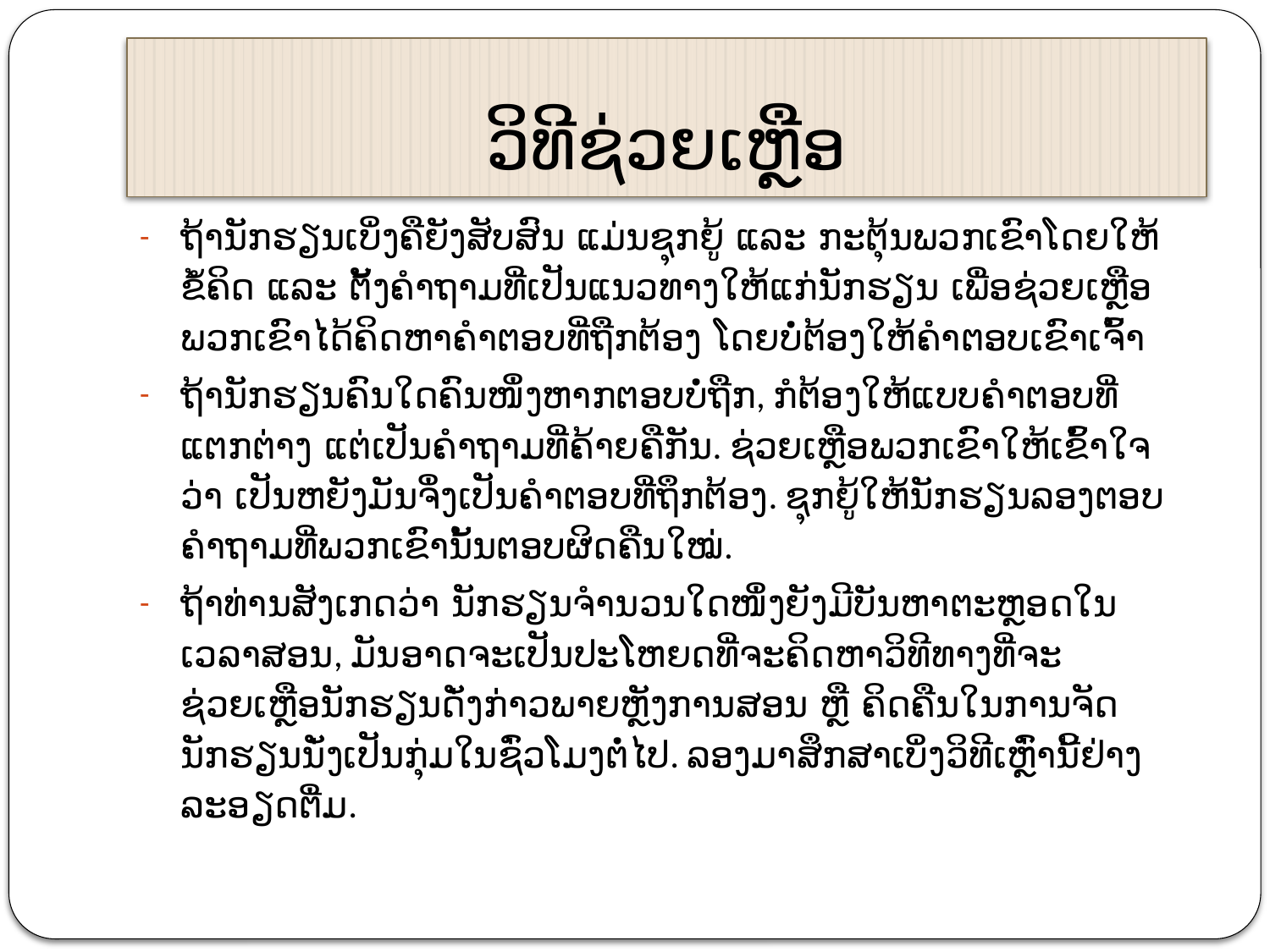

# ວິທີຊ່ວຍເຫຼືອ
ຖ້ານັກຮຽນເບິ່ງຄືຍັງສັບສົນ ແມ່ນຊຸກຍູ້ ແລະ ກະຕຸ້ນພວກເຂົາໂດຍໃຫ້ຂໍ້ຄິດ ແລະ ຕັ້ງຄຳຖາມທີ່ເປັນແນວທາງໃຫ້ແກ່ນັກຮຽນ ເພື່ອຊ່ວຍເຫຼືອພວກເຂົາໄດ້ຄິດຫາຄໍາຕອບທີ່ຖືກຕ້ອງ ໂດຍບໍ່ຕ້ອງໃຫ້ຄໍາຕອບເຂົາເຈົ້າ
ຖ້ານັກຮຽນຄົນໃດຄົນໜຶ່ງຫາກຕອບບໍ່ຖືກ, ກໍຕ້ອງໃຫ້ແບບຄຳຕອບທີ່ແຕກຕ່າງ ແຕ່ເປັນຄຳຖາມທີ່ຄ້າຍຄືກັນ. ຊ່ວຍເຫຼືອພວກເຂົາໃຫ້ເຂົ້າໃຈວ່າ ເປັນຫຍັງມັນຈຶ່ງເປັນຄຳຕອບທີ່ຖຶກຕ້ອງ. ຊຸກຍູ້ໃຫ້ນັກຮຽນລອງຕອບຄຳຖາມທີ່ພວກເຂົານັ້ນຕອບຜິດຄືນໃໝ່.
ຖ້າທ່ານສັງເກດວ່າ ນັກຮຽນຈຳນວນໃດໜຶ່ງຍັງມີບັນຫາຕະຫຼອດໃນເວລາສອນ, ມັນອາດຈະເປັນປະໂຫຍດທີ່ຈະຄິດຫາວິທີທາງທີ່ຈະຊ່ວຍເຫຼືອນັກຮຽນດັ່ງກ່າວພາຍຫຼັງການສອນ ຫຼື ຄິດຄືນໃນການຈັດນັກຮຽນນັ່ງເປັນກຸ່ມໃນຊົ່ວໂມງຕໍ່ໄປ. ລອງມາສຶກສາເບິ່ງວິທີເຫຼົ່ານີ້ຢ່າງລະອຽດຕື່ມ.